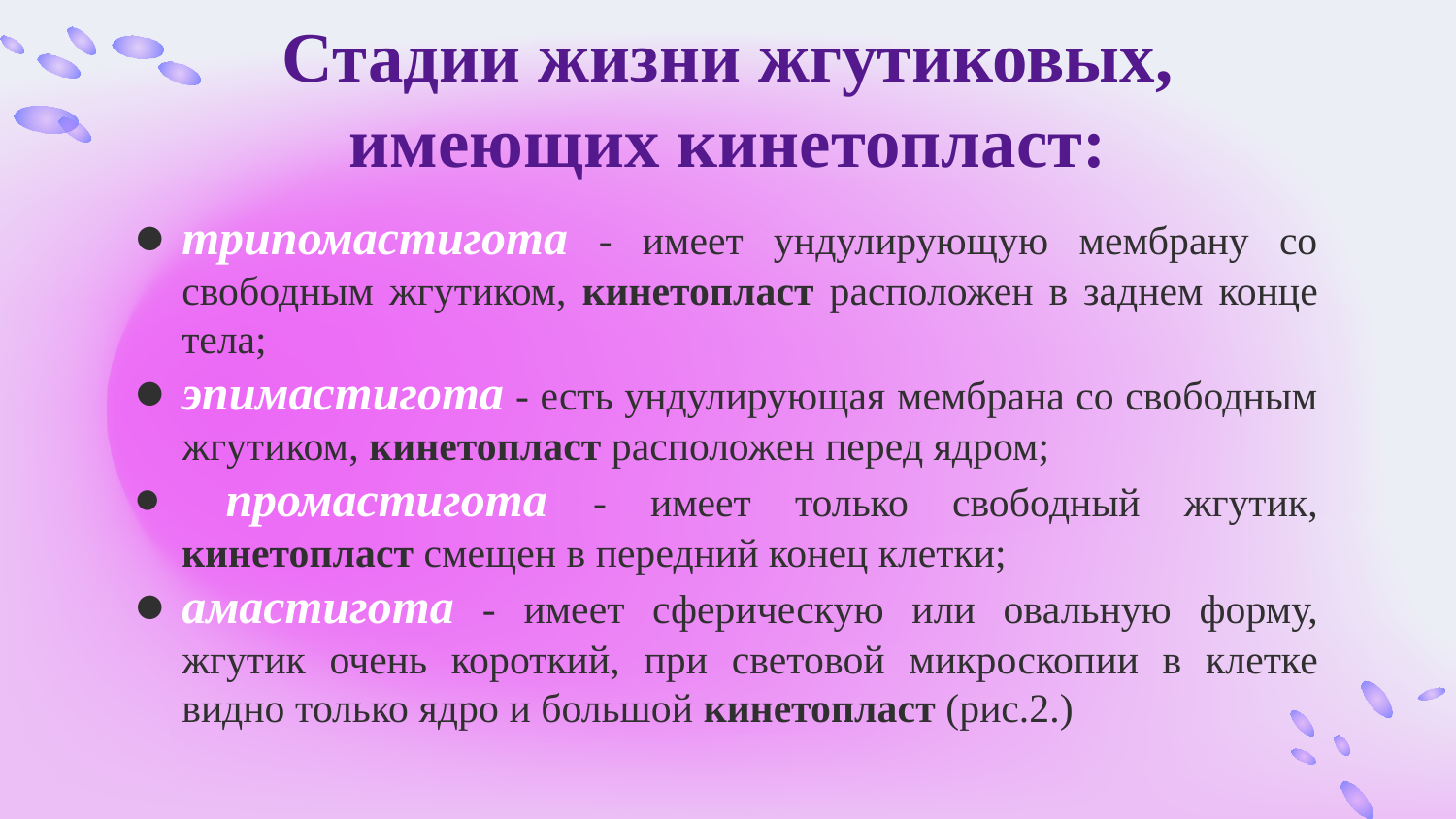

# Стадии жизни жгутиковых, имеющих кинетопласт:

трипомастигота - имеет ундулирующую мембрану со свободным жгутиком, кинетопласт расположен в заднем конце тела;
эпимастигота - есть ундулирующая мембрана со свободным жгутиком, кинетопласт расположен перед ядром;
 промастигота - имеет только свободный жгутик, кинетопласт смещен в передний конец клетки;
амастигота - имеет сферическую или овальную форму, жгутик очень короткий, при световой микроскопии в клетке видно только ядро и большой кинетопласт (рис.2.)